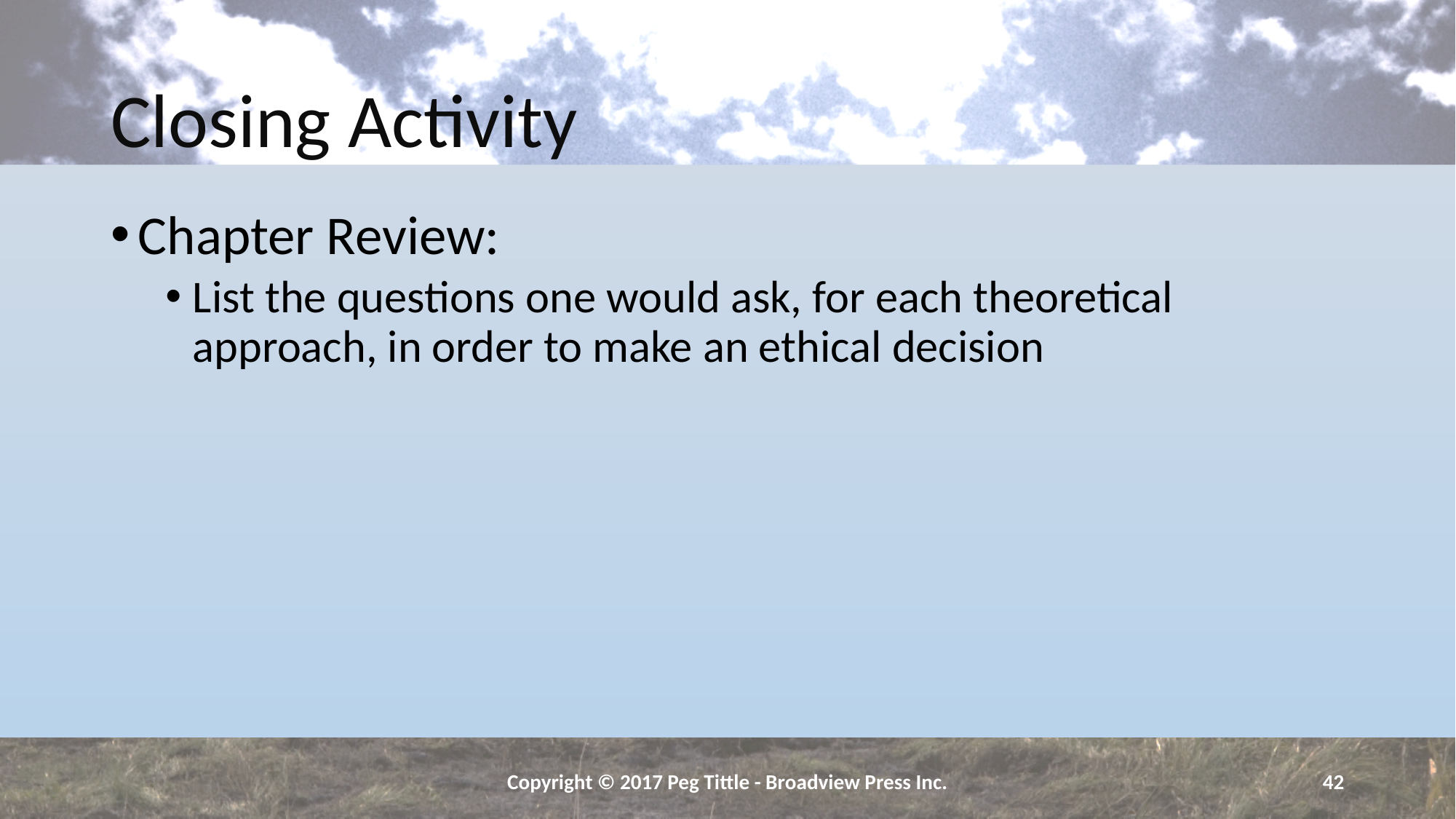

# Closing Activity
Chapter Review:
List the questions one would ask, for each theoretical approach, in order to make an ethical decision
Copyright © 2017 Peg Tittle - Broadview Press Inc.
42